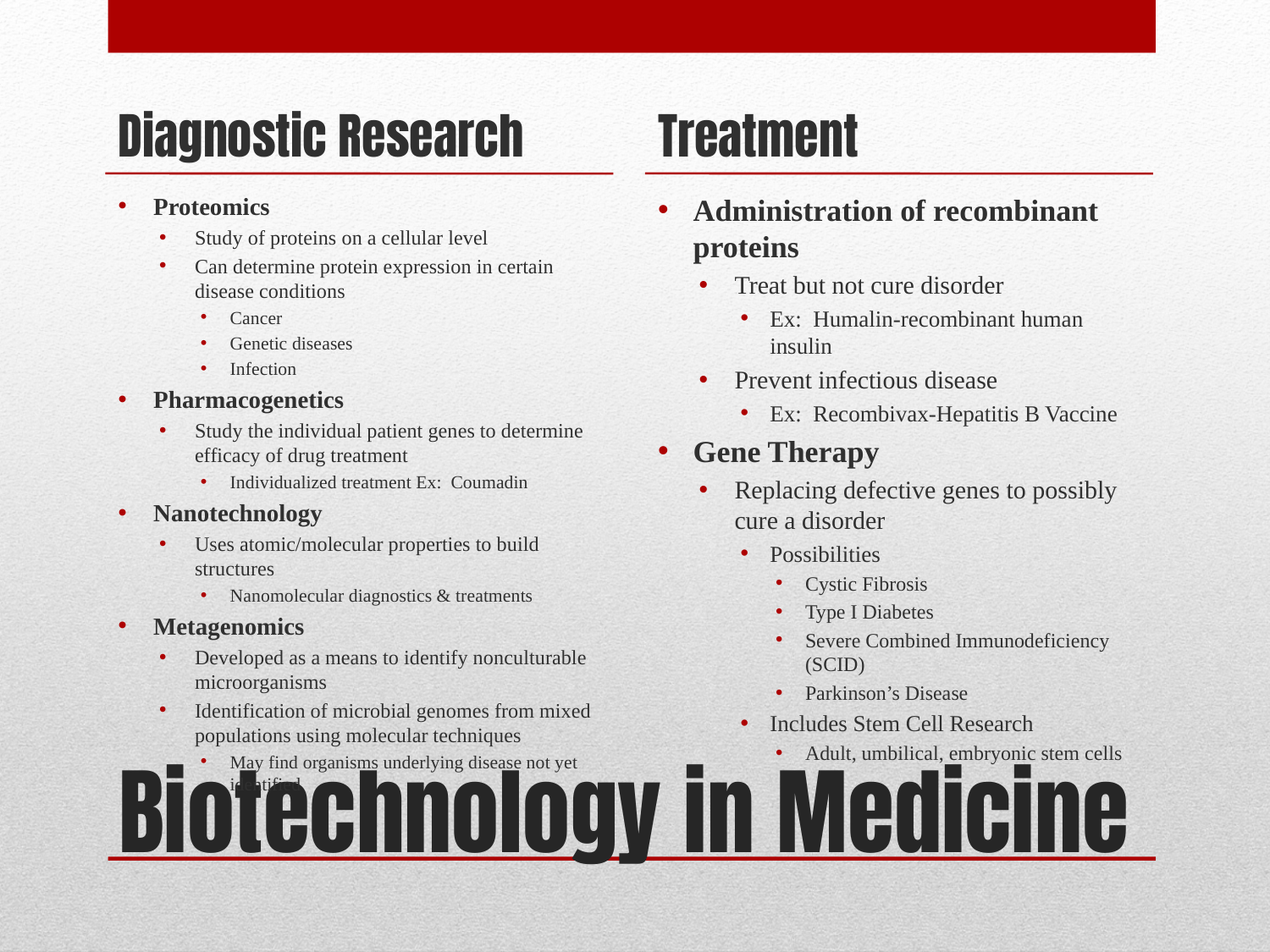

Diagnostic Research
Treatment
Proteomics
Study of proteins on a cellular level
Can determine protein expression in certain disease conditions
Cancer
Genetic diseases
Infection
Pharmacogenetics
Study the individual patient genes to determine efficacy of drug treatment
Individualized treatment Ex:  Coumadin
Nanotechnology
Uses atomic/molecular properties to build structures
Nanomolecular diagnostics & treatments
Metagenomics
Developed as a means to identify nonculturable microorganisms
Identification of microbial genomes from mixed populations using molecular techniques
May find organisms underlying disease not yet identified
Administration of recombinant proteins
Treat but not cure disorder
Ex:  Humalin-recombinant human insulin
Prevent infectious disease
Ex:  Recombivax-Hepatitis B Vaccine
Gene Therapy
Replacing defective genes to possibly cure a disorder
Possibilities
Cystic Fibrosis
Type I Diabetes
Severe Combined Immunodeficiency (SCID)
Parkinson’s Disease
Includes Stem Cell Research
Adult, umbilical, embryonic stem cells

# Biotechnology in Medicine